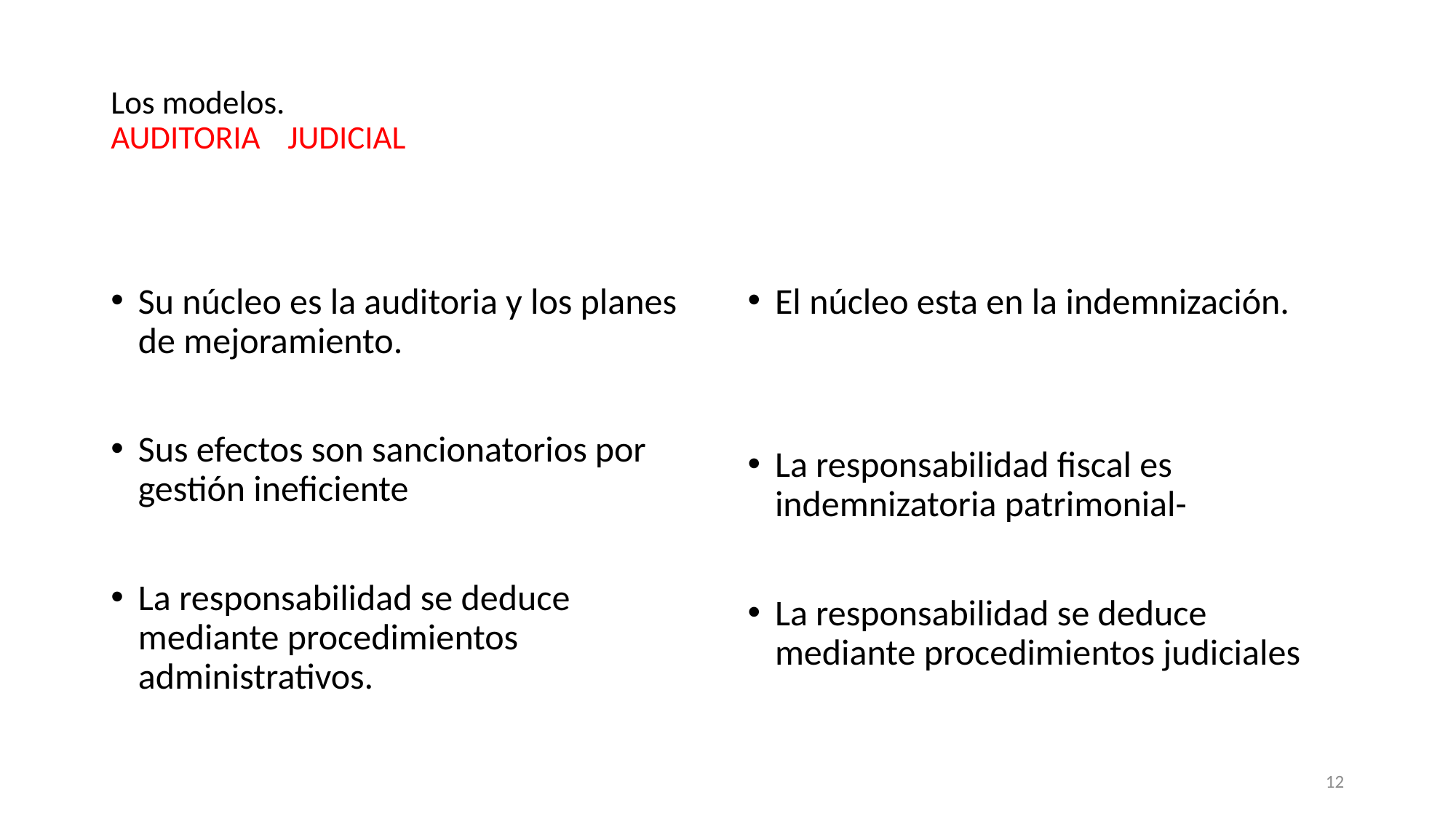

# Los modelos. AUDITORIA				JUDICIAL

Su núcleo es la auditoria y los planes de mejoramiento.

Sus efectos son sancionatorios por gestión ineficiente

La responsabilidad se deduce mediante procedimientos administrativos.

El núcleo esta en la indemnización.

La responsabilidad fiscal es indemnizatoria patrimonial-

La responsabilidad se deduce mediante procedimientos judiciales
12